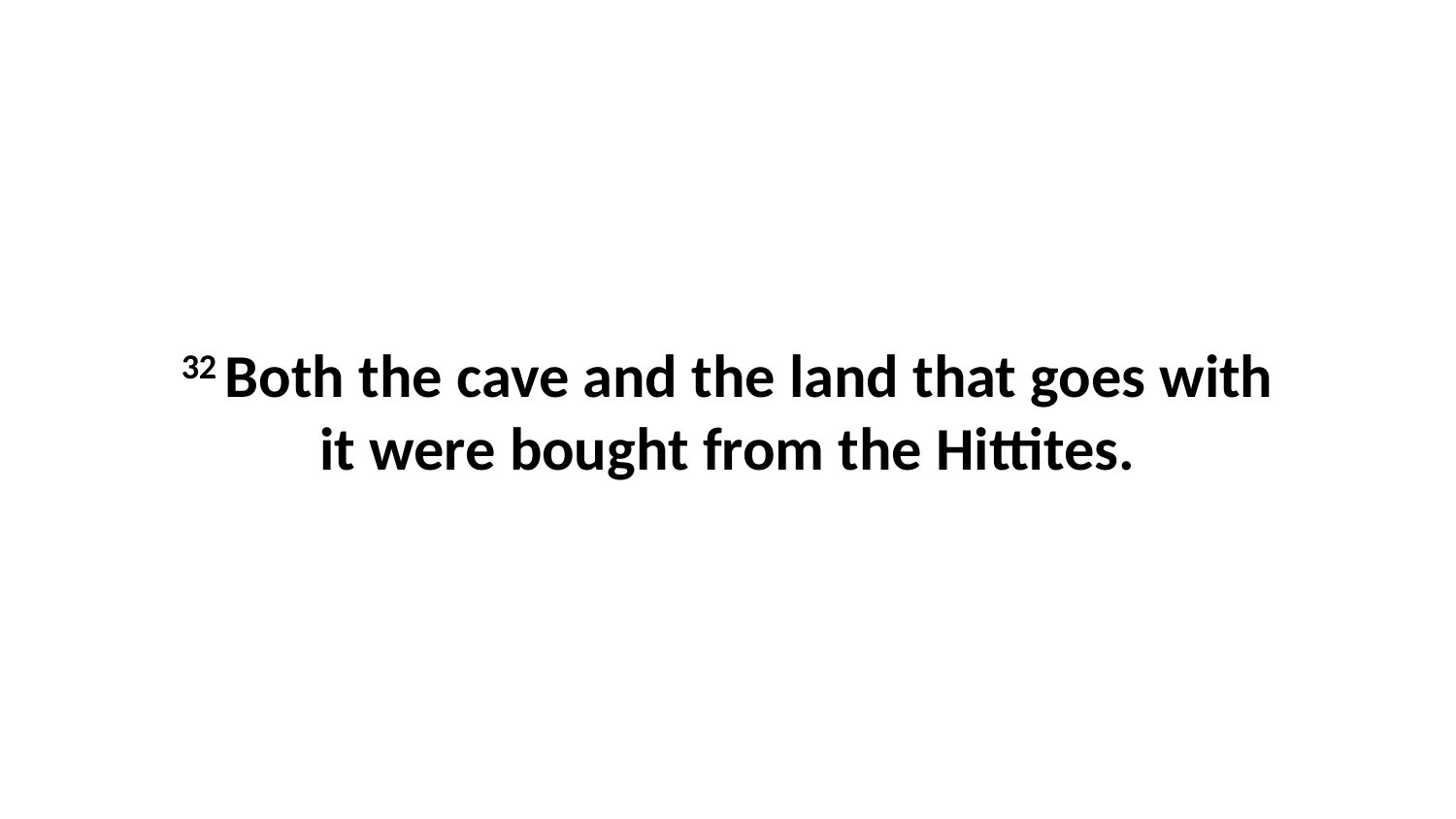

32 Both the cave and the land that goes with it were bought from the Hittites.